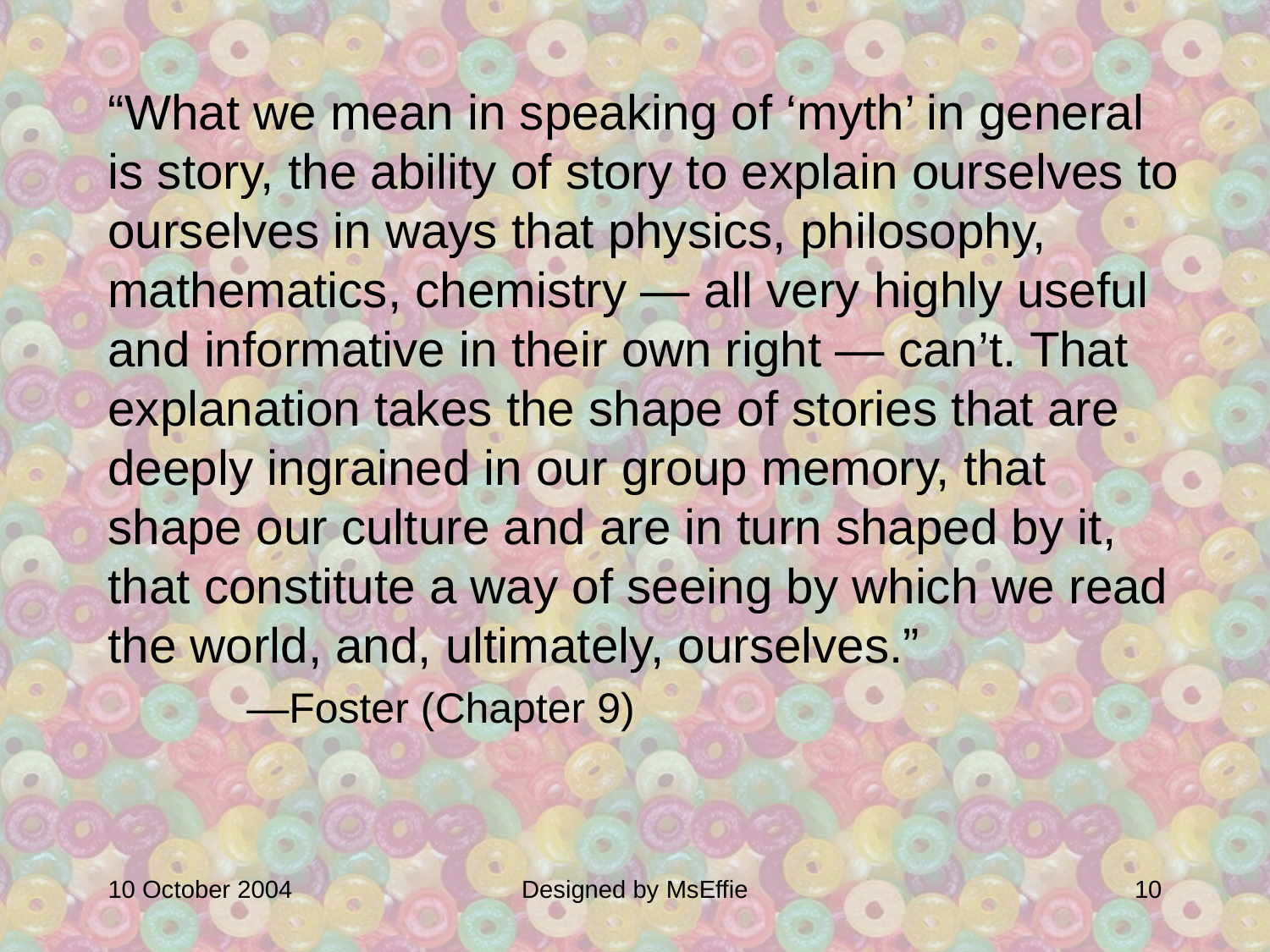

“What we mean in speaking of ‘myth’ in general is story, the ability of story to explain ourselves to ourselves in ways that physics, philosophy, mathematics, chemistry — all very highly useful and informative in their own right — can’t. That explanation takes the shape of stories that are deeply ingrained in our group memory, that shape our culture and are in turn shaped by it, that constitute a way of seeing by which we read the world, and, ultimately, ourselves.”
	 —Foster (Chapter 9)
10 October 2004
Designed by MsEffie
10